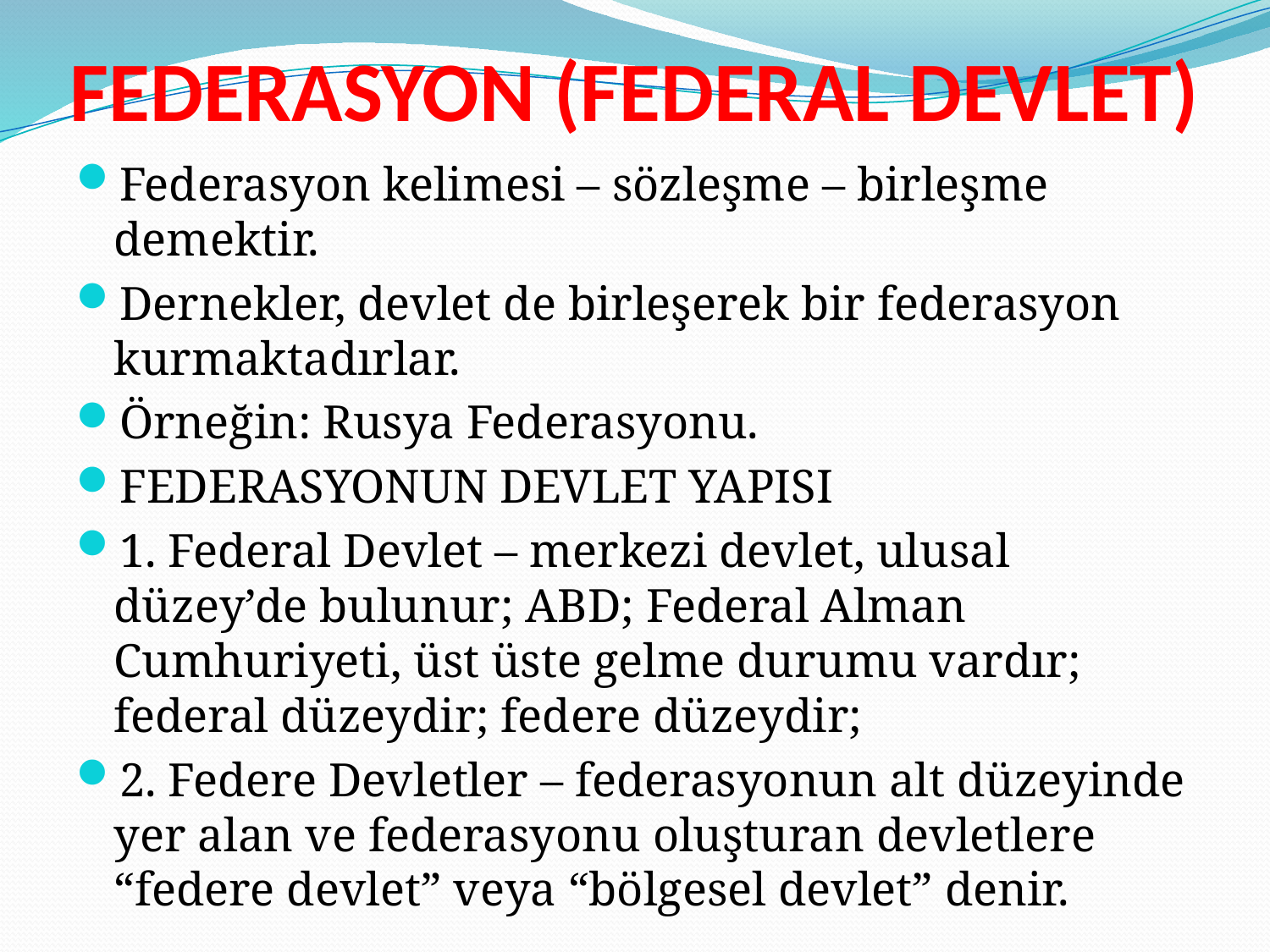

# FEDERASYON (FEDERAL DEVLET)
Federasyon kelimesi – sözleşme – birleşme demektir.
Dernekler, devlet de birleşerek bir federasyon kurmaktadırlar.
Örneğin: Rusya Federasyonu.
FEDERASYONUN DEVLET YAPISI
1. Federal Devlet – merkezi devlet, ulusal düzey’de bulunur; ABD; Federal Alman Cumhuriyeti, üst üste gelme durumu vardır; federal düzeydir; federe düzeydir;
2. Federe Devletler – federasyonun alt düzeyinde yer alan ve federasyonu oluşturan devletlere “federe devlet” veya “bölgesel devlet” denir.